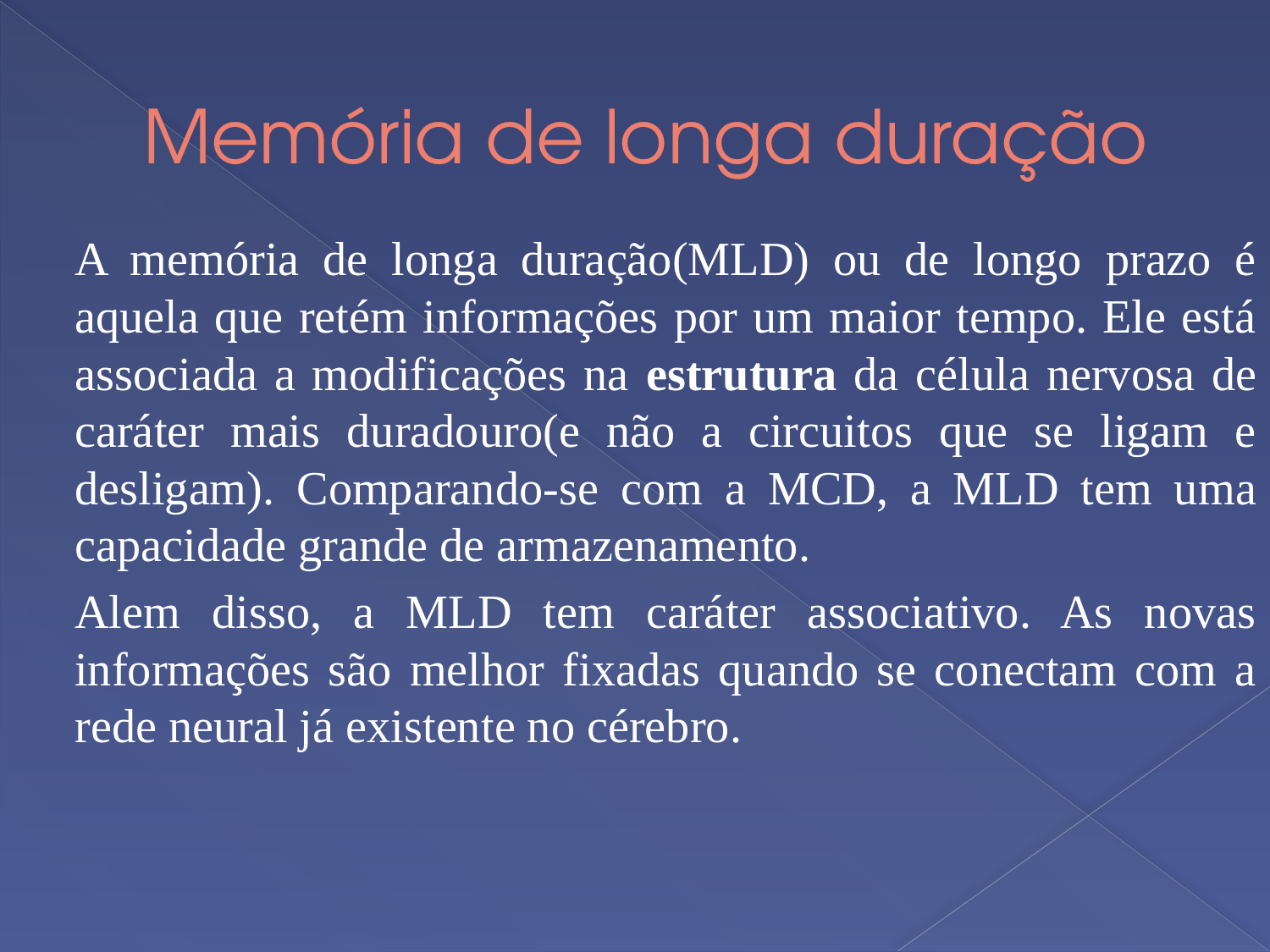

# Memória de longa duração
	A memória de longa duração(MLD) ou de longo prazo é aquela que retém informações por um maior tempo. Ele está associada a modificações na estrutura da célula nervosa de caráter mais duradouro(e não a circuitos que se ligam e desligam). Comparando-se com a MCD, a MLD tem uma capacidade grande de armazenamento.
	Alem disso, a MLD tem caráter associativo. As novas informações são melhor fixadas quando se conectam com a rede neural já existente no cérebro.